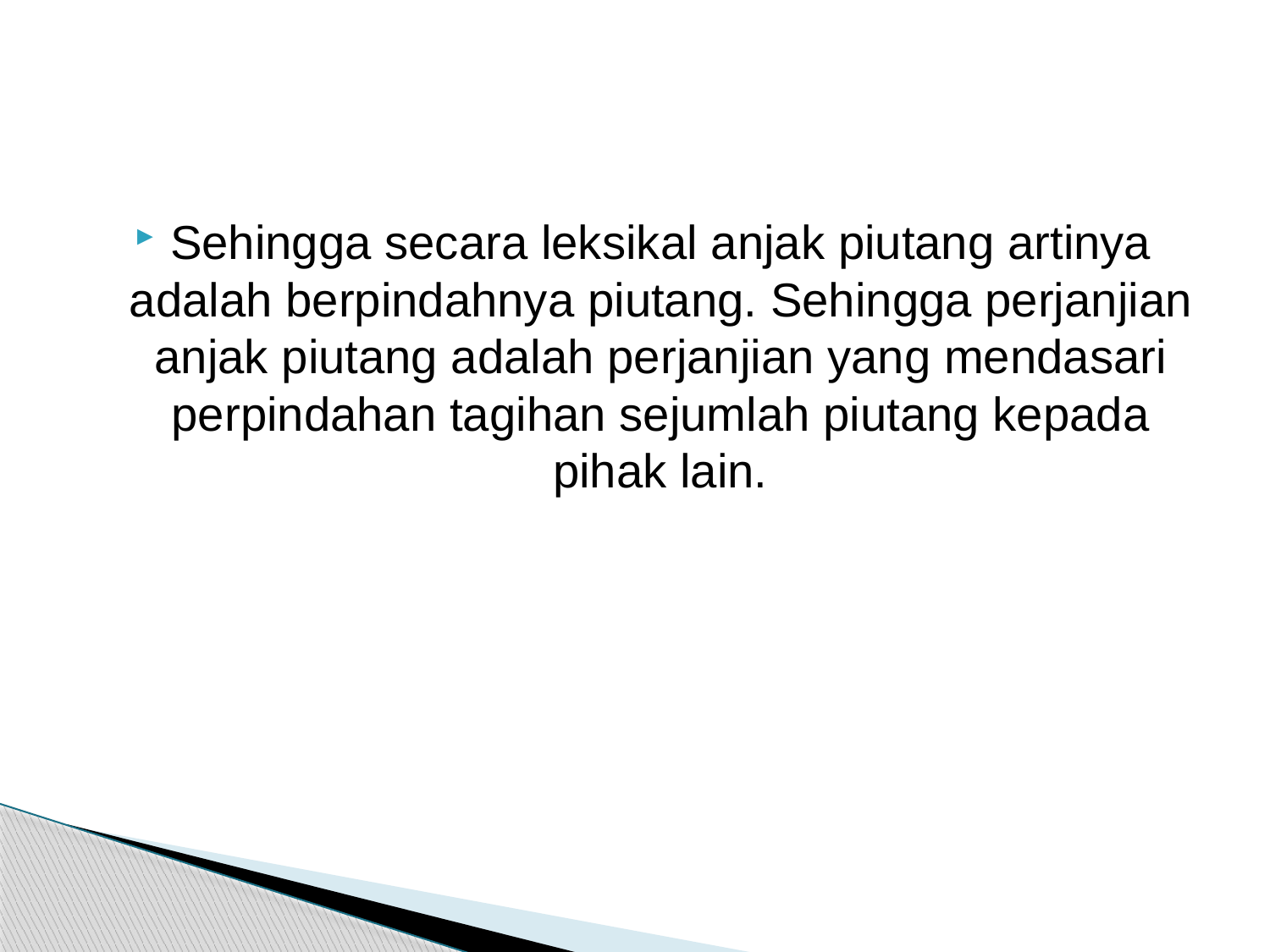

#
Sehingga secara leksikal anjak piutang artinya adalah berpindahnya piutang. Sehingga perjanjian anjak piutang adalah perjanjian yang mendasari perpindahan tagihan sejumlah piutang kepada pihak lain.